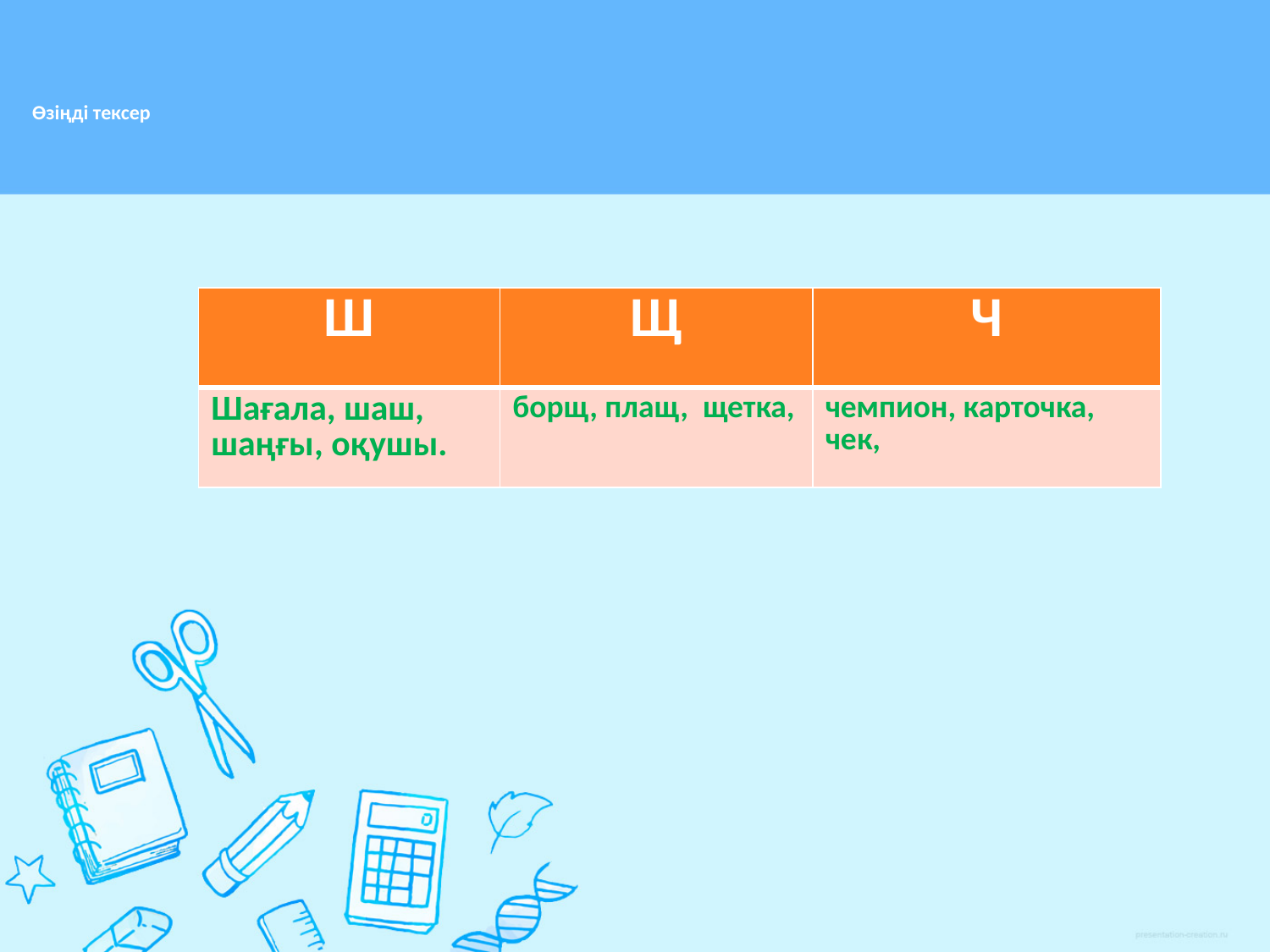

# Өзіңді тексер
| Ш | Щ | Ч |
| --- | --- | --- |
| Шағала, шаш, шаңғы, оқушы. | борщ, плащ, щетка, | чемпион, карточка, чек, |